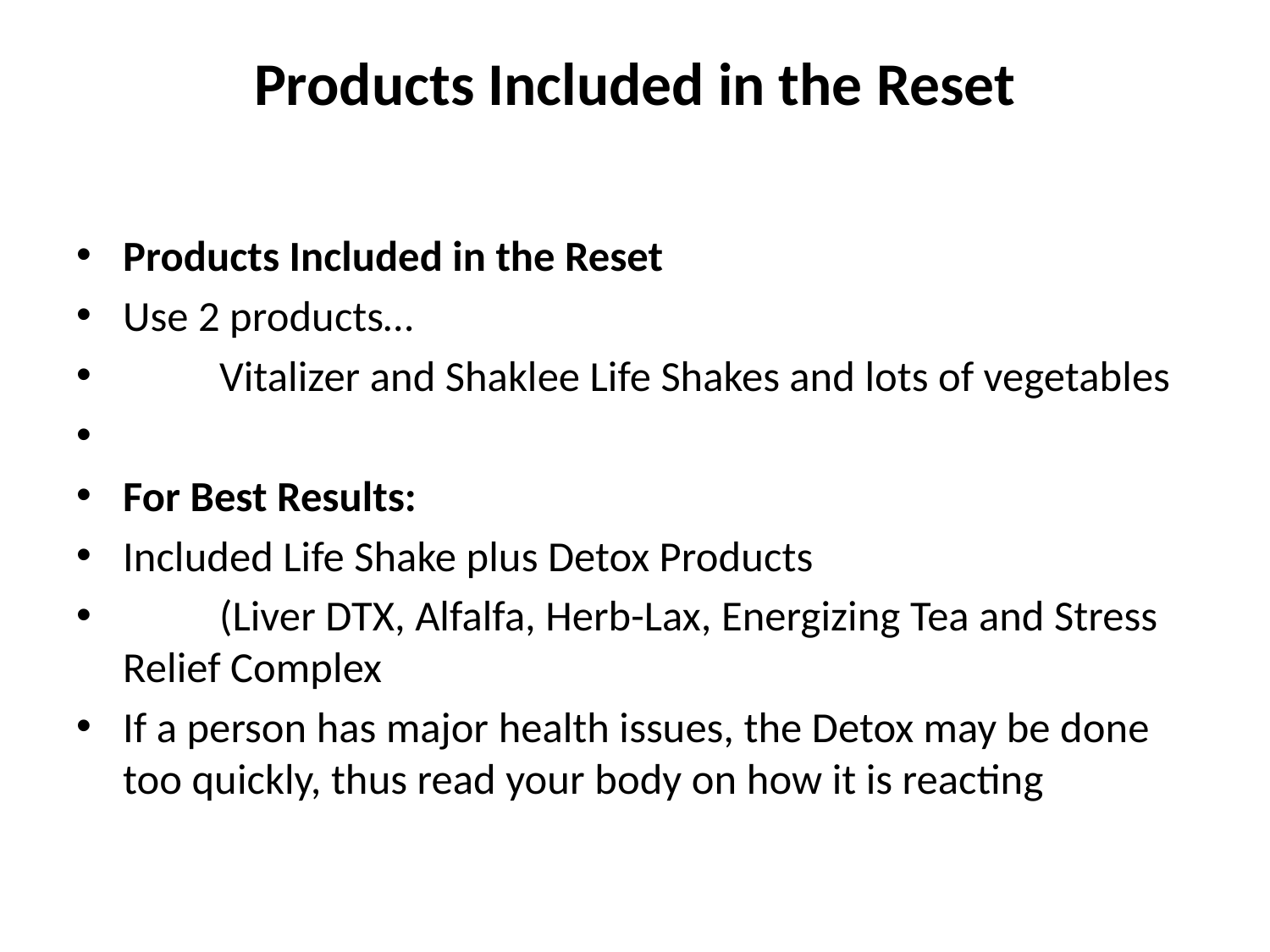

# Products Included in the Reset
Products Included in the Reset
Use 2 products…
	Vitalizer and Shaklee Life Shakes and lots of vegetables

For Best Results:
Included Life Shake plus Detox Products
	(Liver DTX, Alfalfa, Herb-Lax, Energizing Tea and Stress Relief Complex
If a person has major health issues, the Detox may be done too quickly, thus read your body on how it is reacting